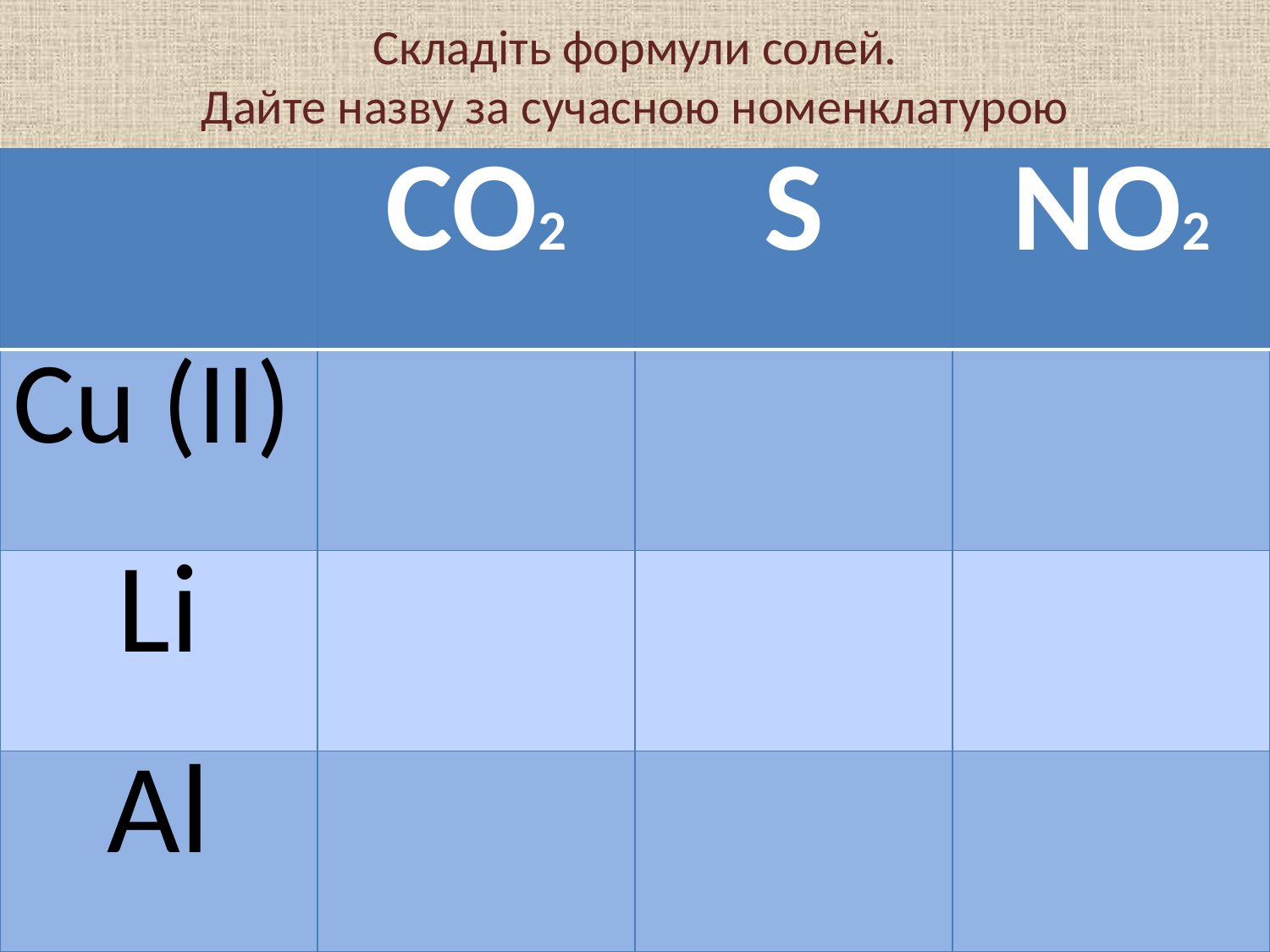

# Складіть формули солей. Дайте назву за сучасною номенклатурою
|  | CO2 | S | NO2 |
| --- | --- | --- | --- |
| Cu (II) |  |  |  |
| Li |  |  |  |
| Al |  |  |  |